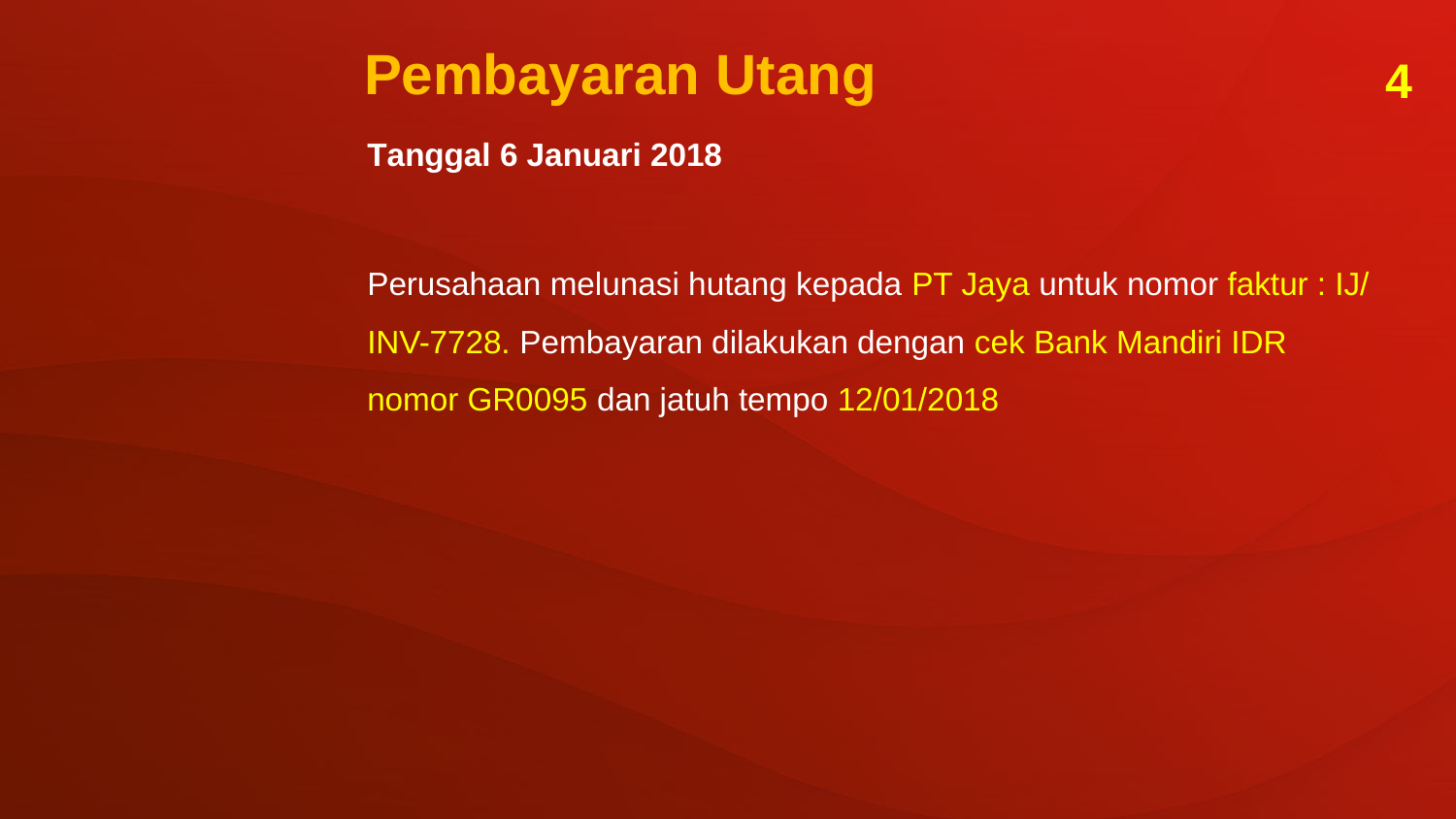

Pembayaran Utang
4
Tanggal 6 Januari 2018

Perusahaan melunasi hutang kepada PT Jaya untuk nomor faktur : IJ/INV-7728. Pembayaran dilakukan dengan cek Bank Mandiri IDR nomor GR0095 dan jatuh tempo 12/01/2018